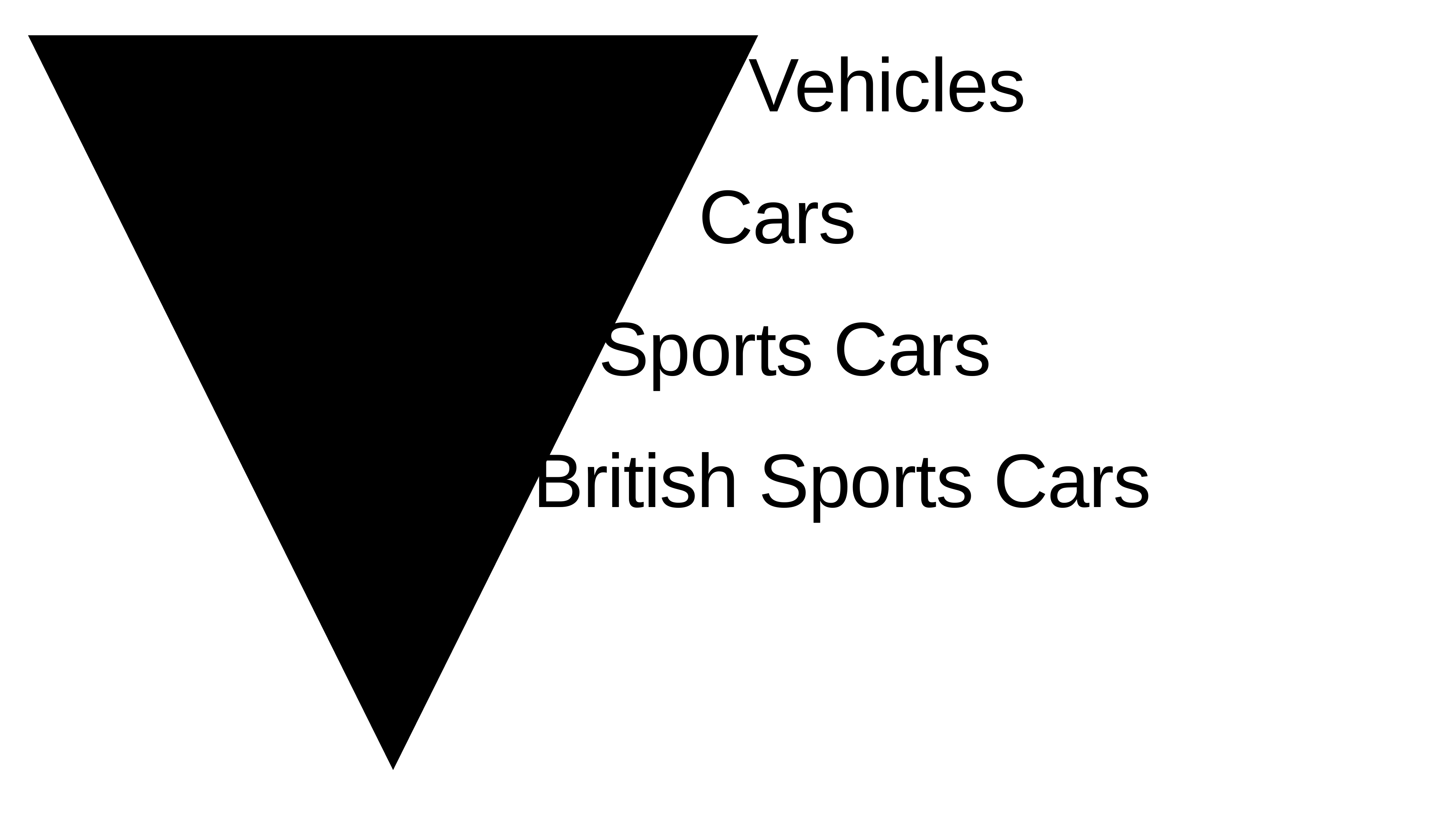

Vehicles
Cars
Sports Cars
British Sports Cars